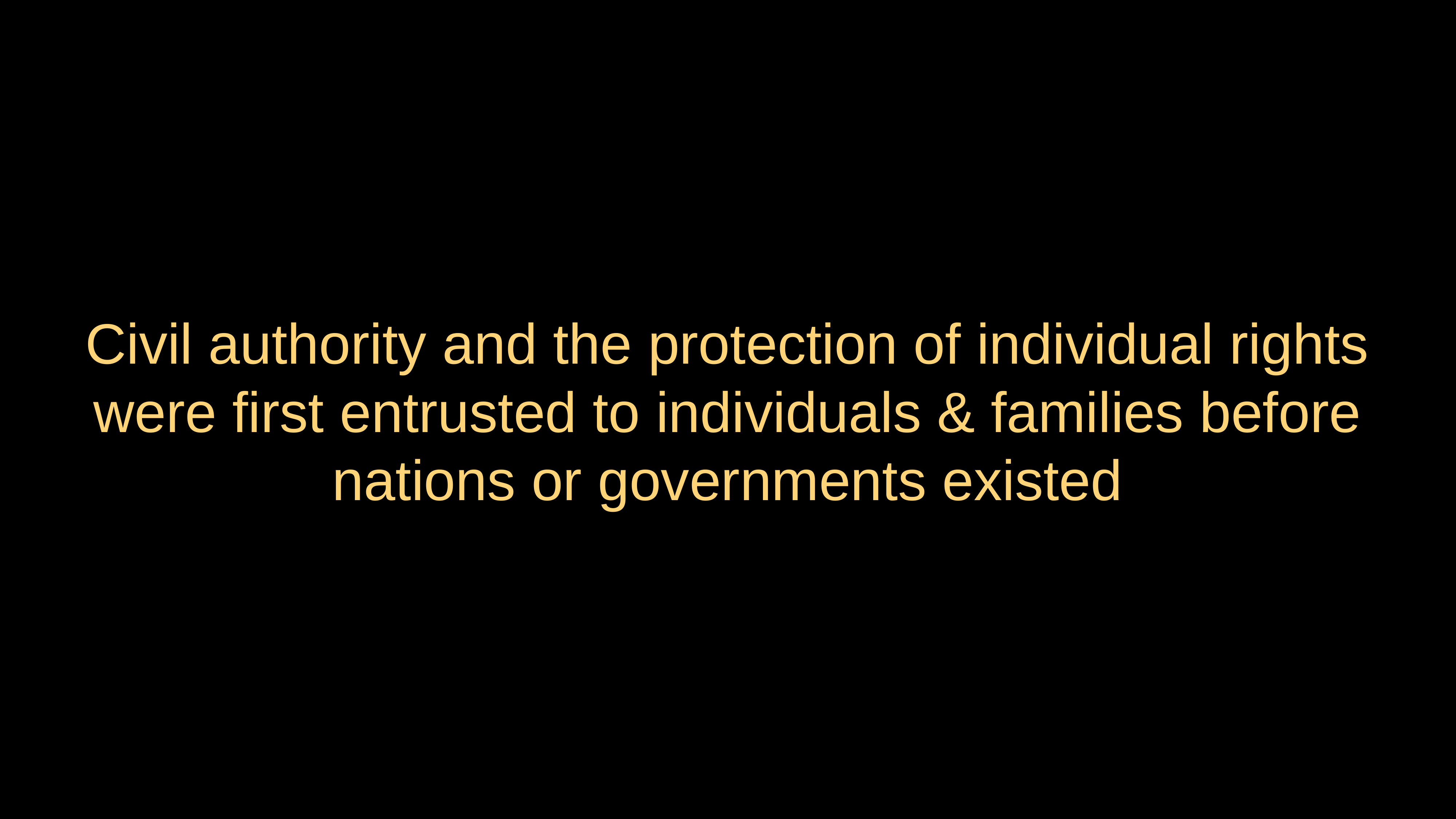

# Civil authority and the protection of individual rights were first entrusted to individuals & families before nations or governments existed